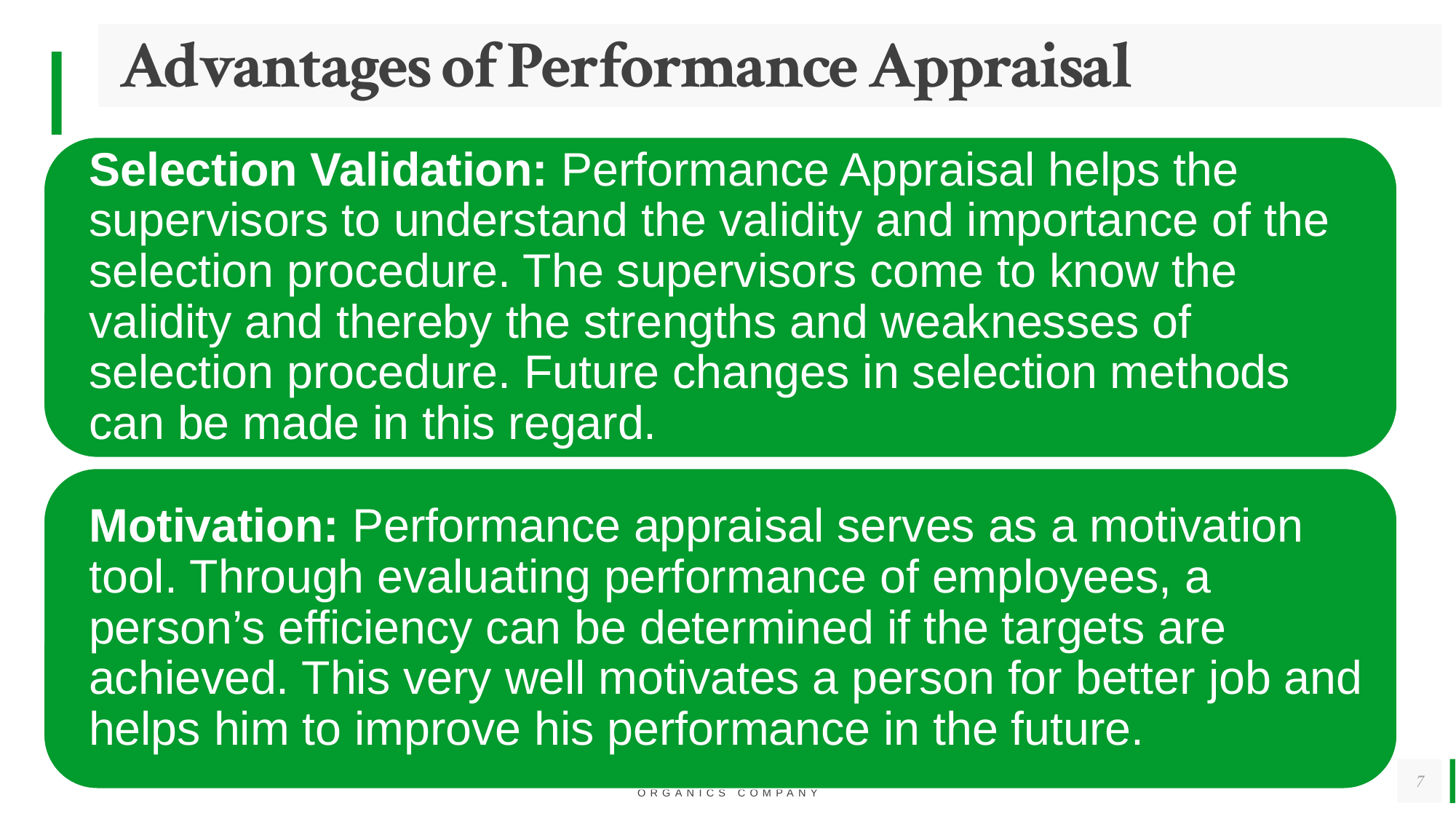

# Advantages of Performance Appraisal
Selection Validation: Performance Appraisal helps the supervisors to understand the validity and importance of the selection procedure. The supervisors come to know the validity and thereby the strengths and weaknesses of selection procedure. Future changes in selection methods can be made in this regard.
Motivation: Performance appraisal serves as a motivation tool. Through evaluating performance of employees, a person’s efficiency can be determined if the targets are achieved. This very well motivates a person for better job and helps him to improve his performance in the future.
7